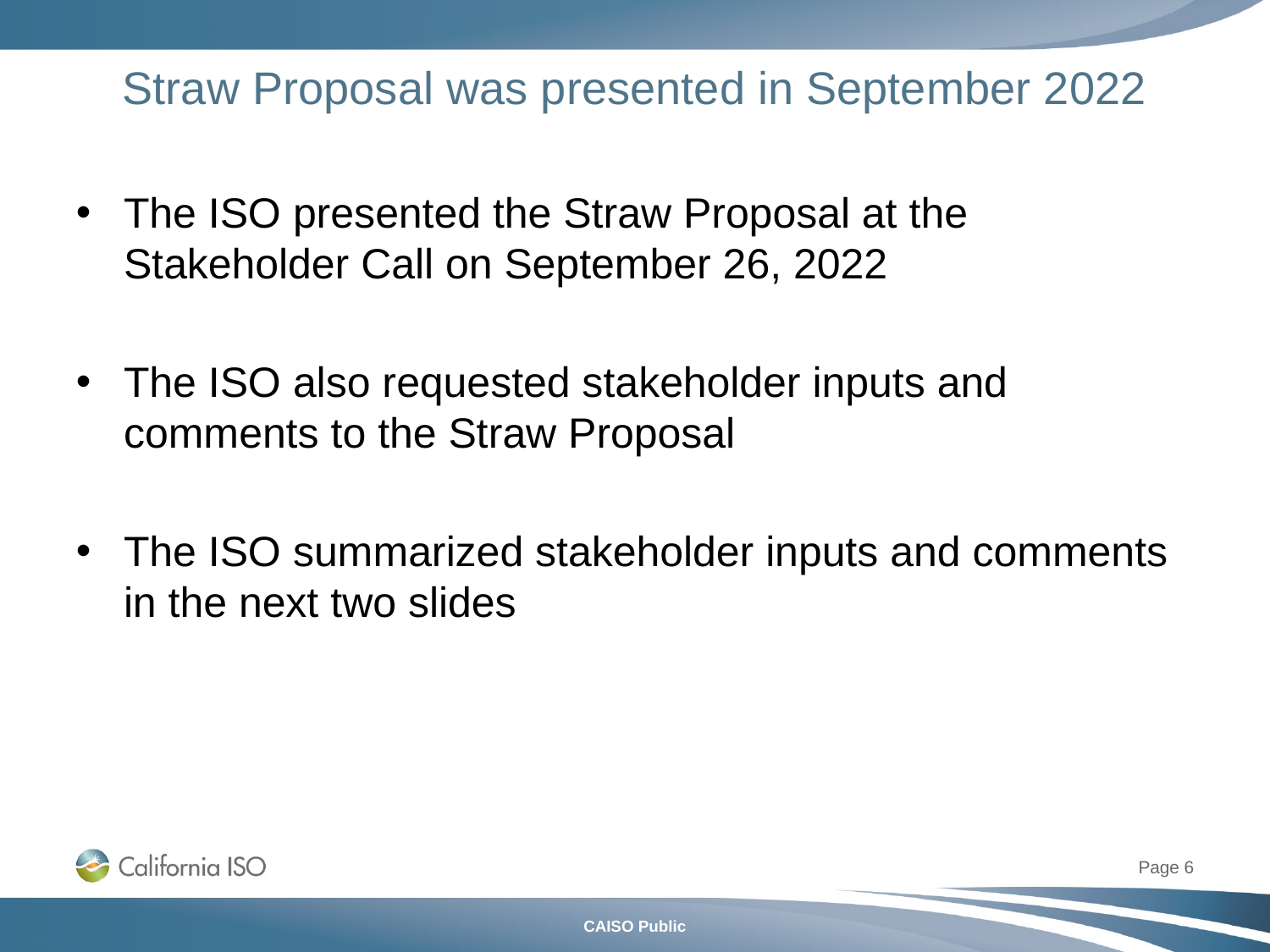

# Straw Proposal was presented in September 2022
The ISO presented the Straw Proposal at the Stakeholder Call on September 26, 2022

The ISO also requested stakeholder inputs and comments to the Straw Proposal

The ISO summarized stakeholder inputs and comments in the next two slides
Page 6